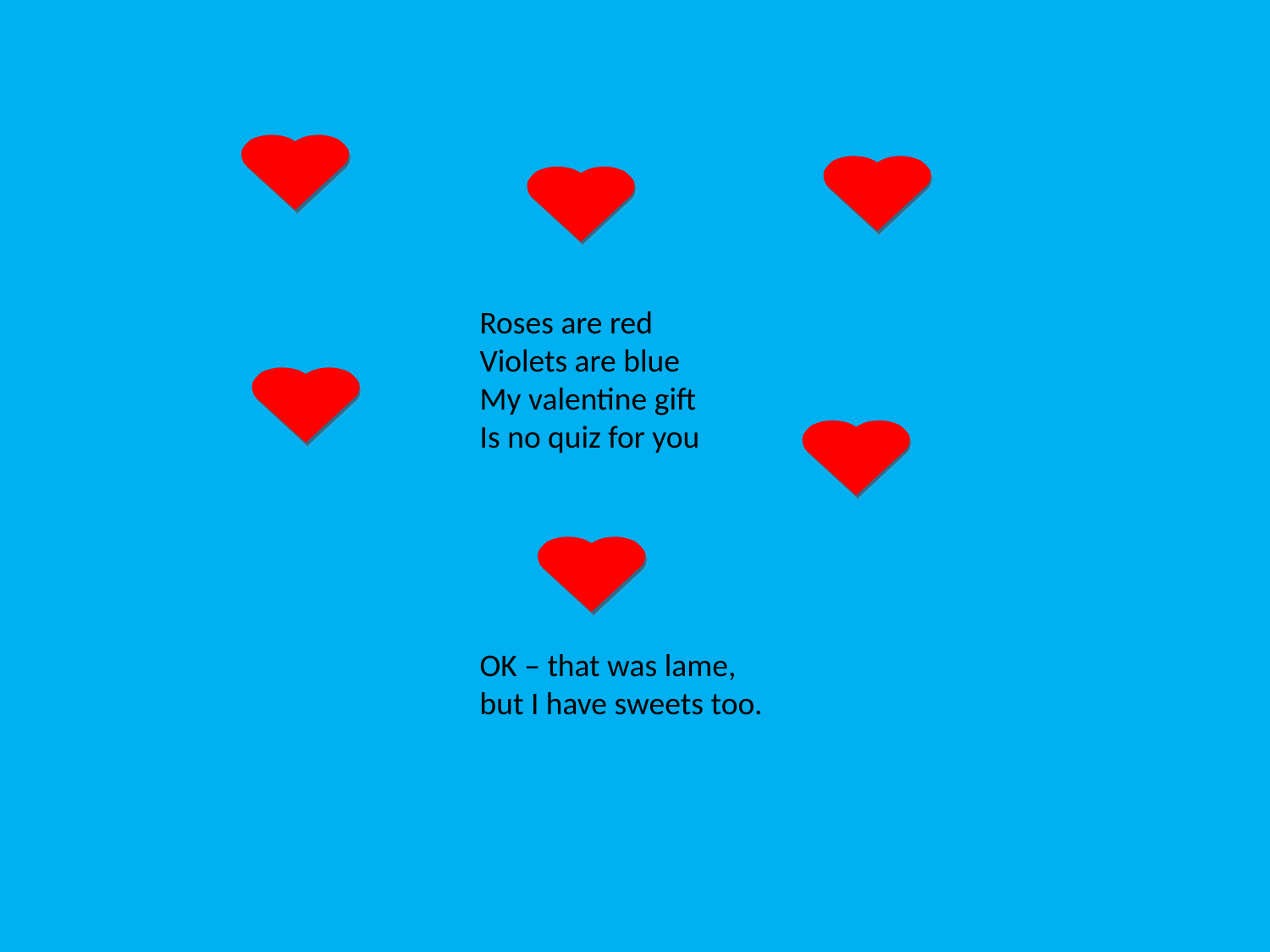

Roses are red
Violets are blue
My valentine gift
Is no quiz for you

OK – that was lame,
but I have sweets too.